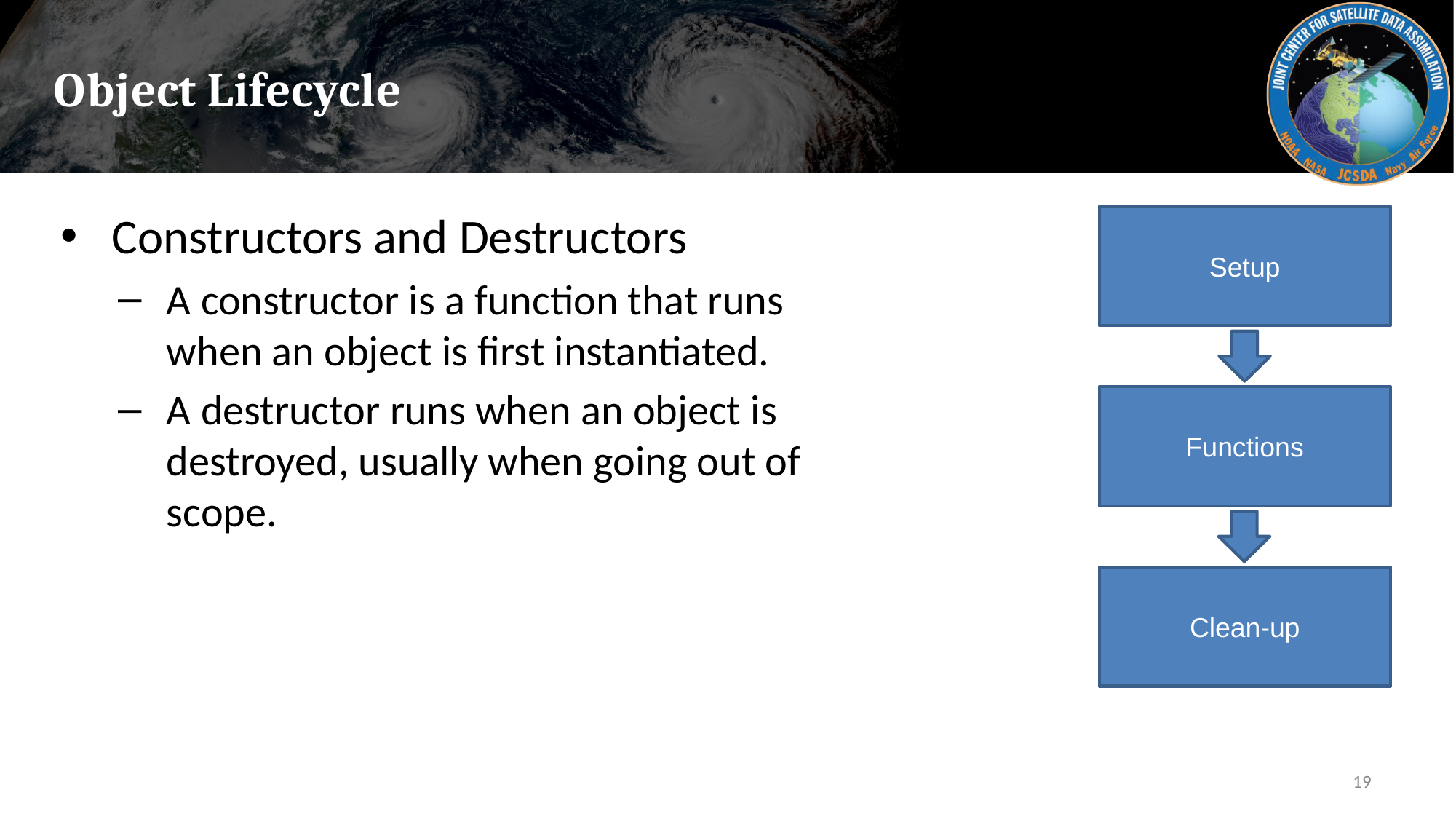

# Object Lifecycle
Constructors and Destructors
A constructor is a function that runs when an object is first instantiated.
A destructor runs when an object is destroyed, usually when going out of scope.
Setup

Functions

Clean-up
19